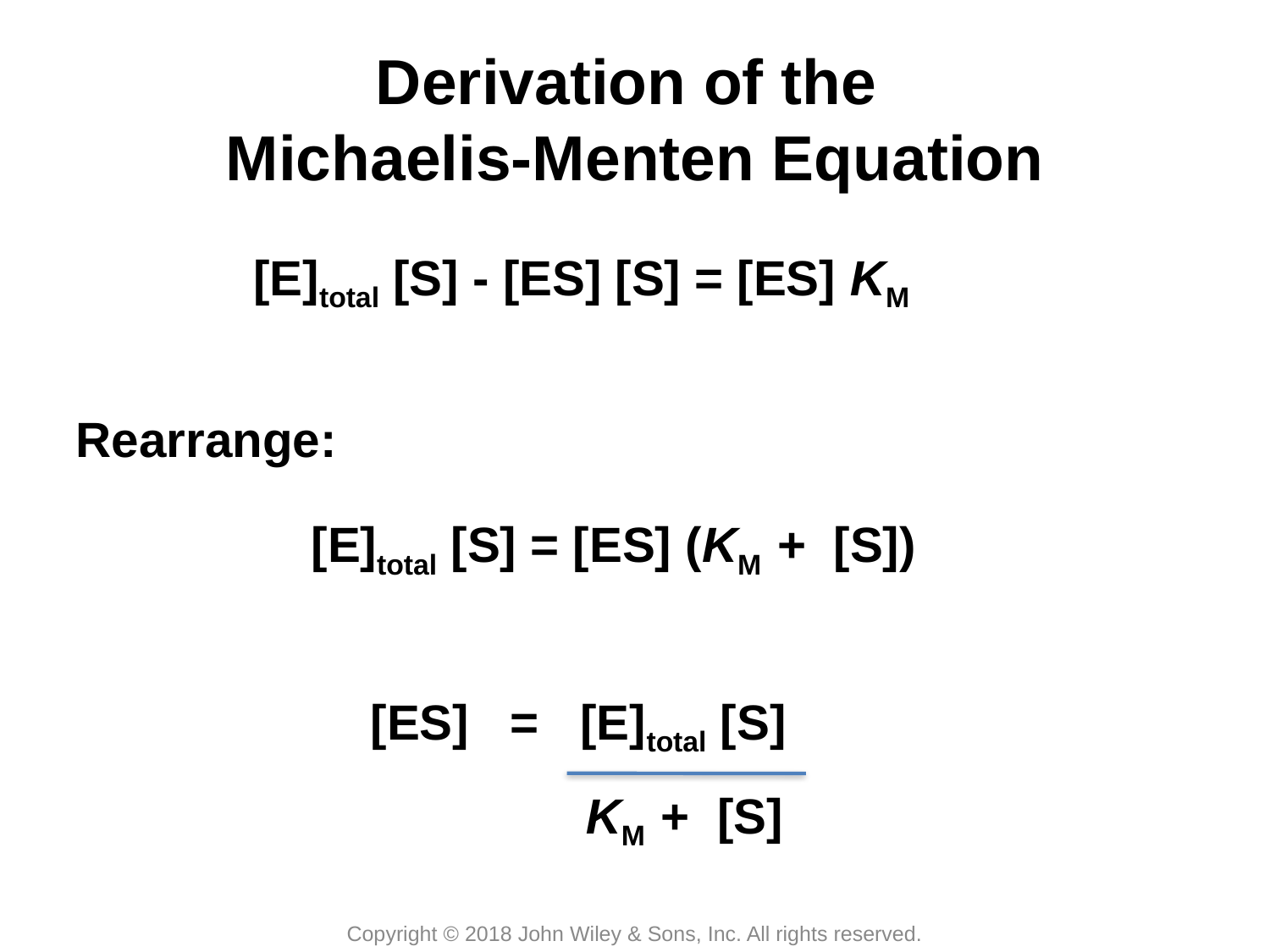

# Derivation of the Michaelis-Menten Equation
[E]total [S] - [ES] [S] = [ES] KM
Rearrange:
[E]total [S] = [ES] (KM  +  [S])
[ES]   =   [E]total [S]
KM  +  [S]
Copyright © 2018 John Wiley & Sons, Inc. All rights reserved.